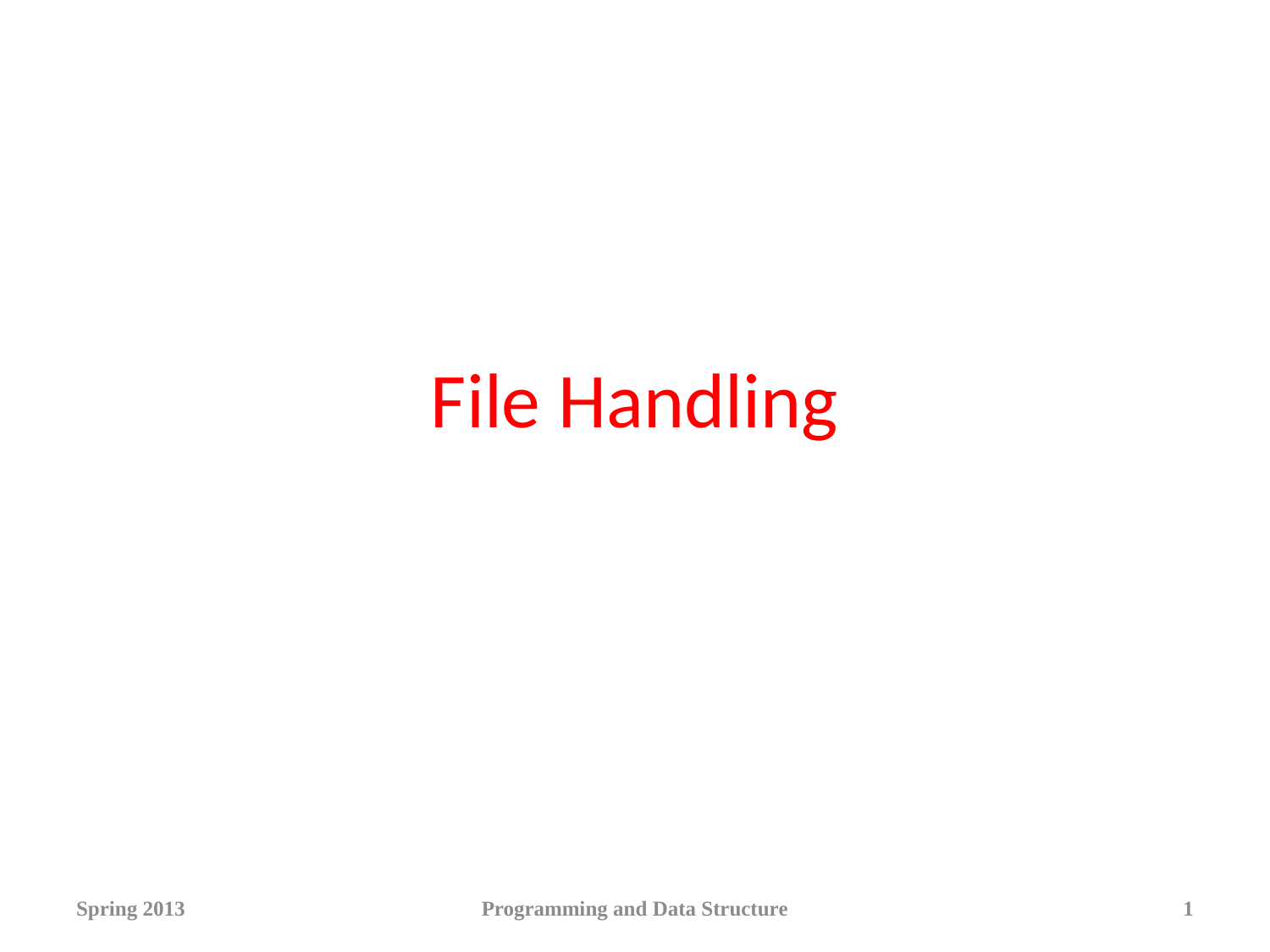

# File Handling

Spring 2013
Programming and Data Structure
1